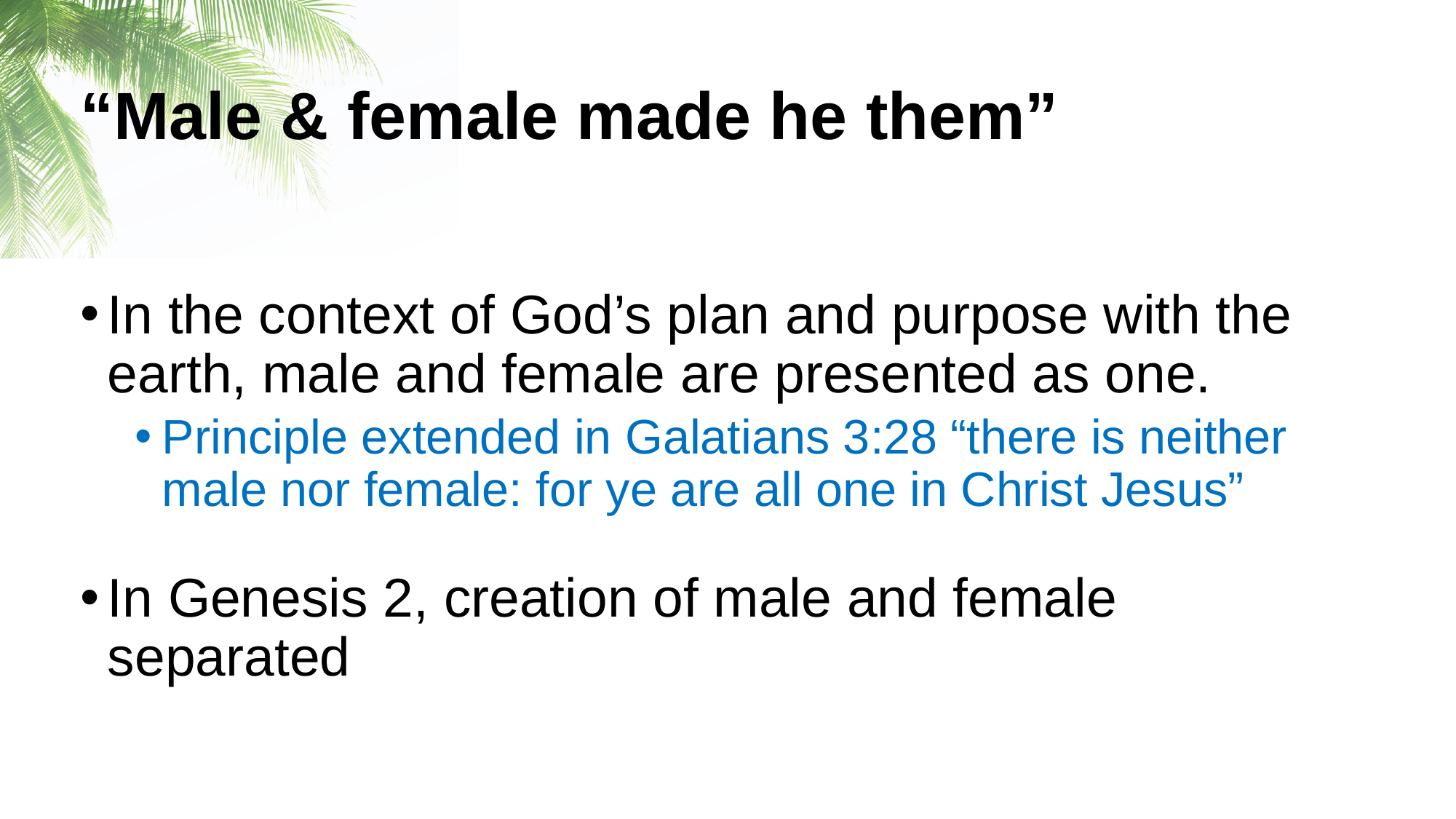

# “Male & female made he them”
In the context of God’s plan and purpose with the earth, male and female are presented as one.
Principle extended in Galatians 3:28 “there is neither male nor female: for ye are all one in Christ Jesus”

In Genesis 2, creation of male and female separated